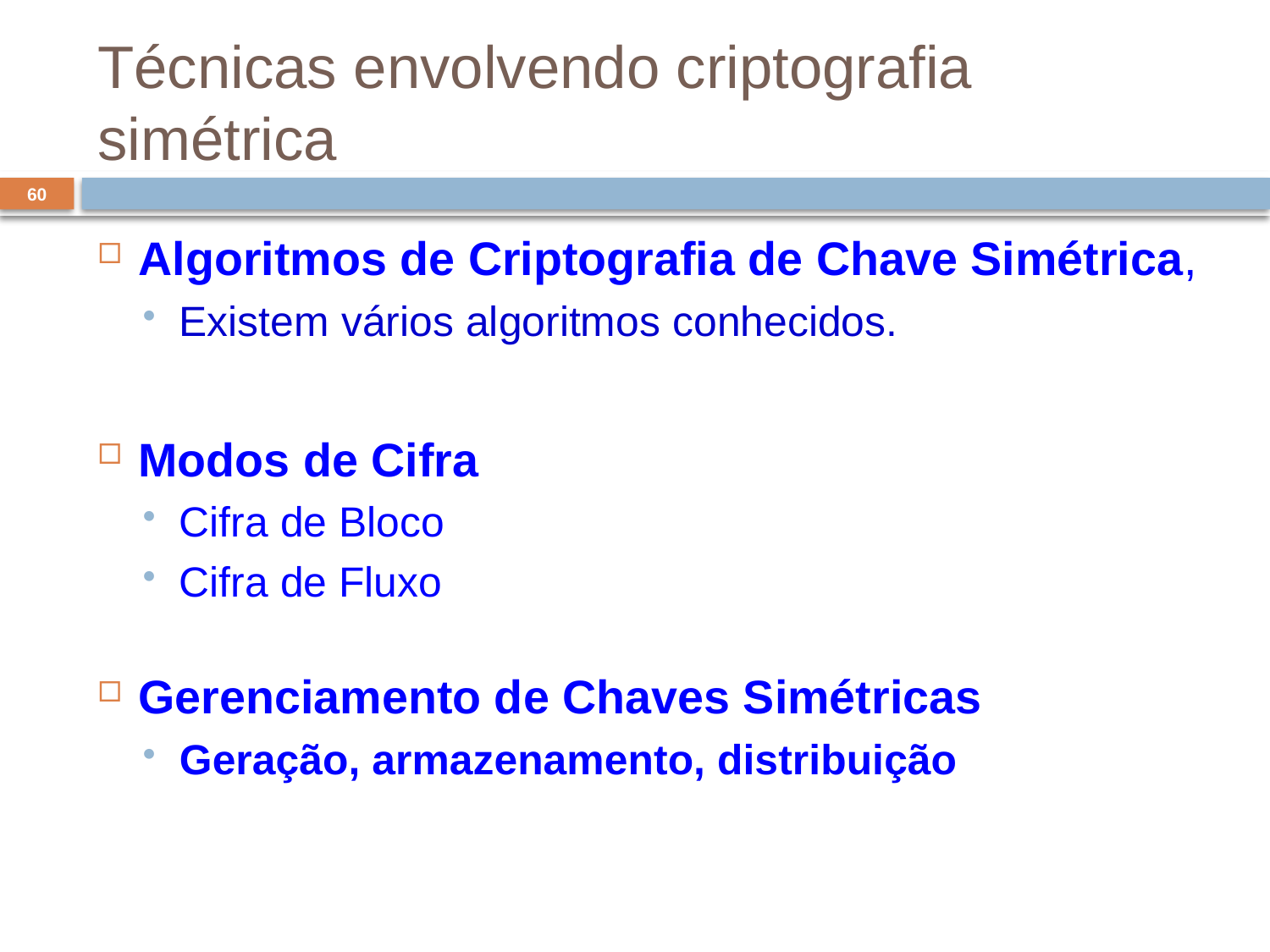

# Técnicas envolvendo criptografia simétrica
60
Algoritmos de Criptografia de Chave Simétrica,
Existem vários algoritmos conhecidos.

Modos de Cifra
Cifra de Bloco
Cifra de Fluxo
Gerenciamento de Chaves Simétricas
Geração, armazenamento, distribuição